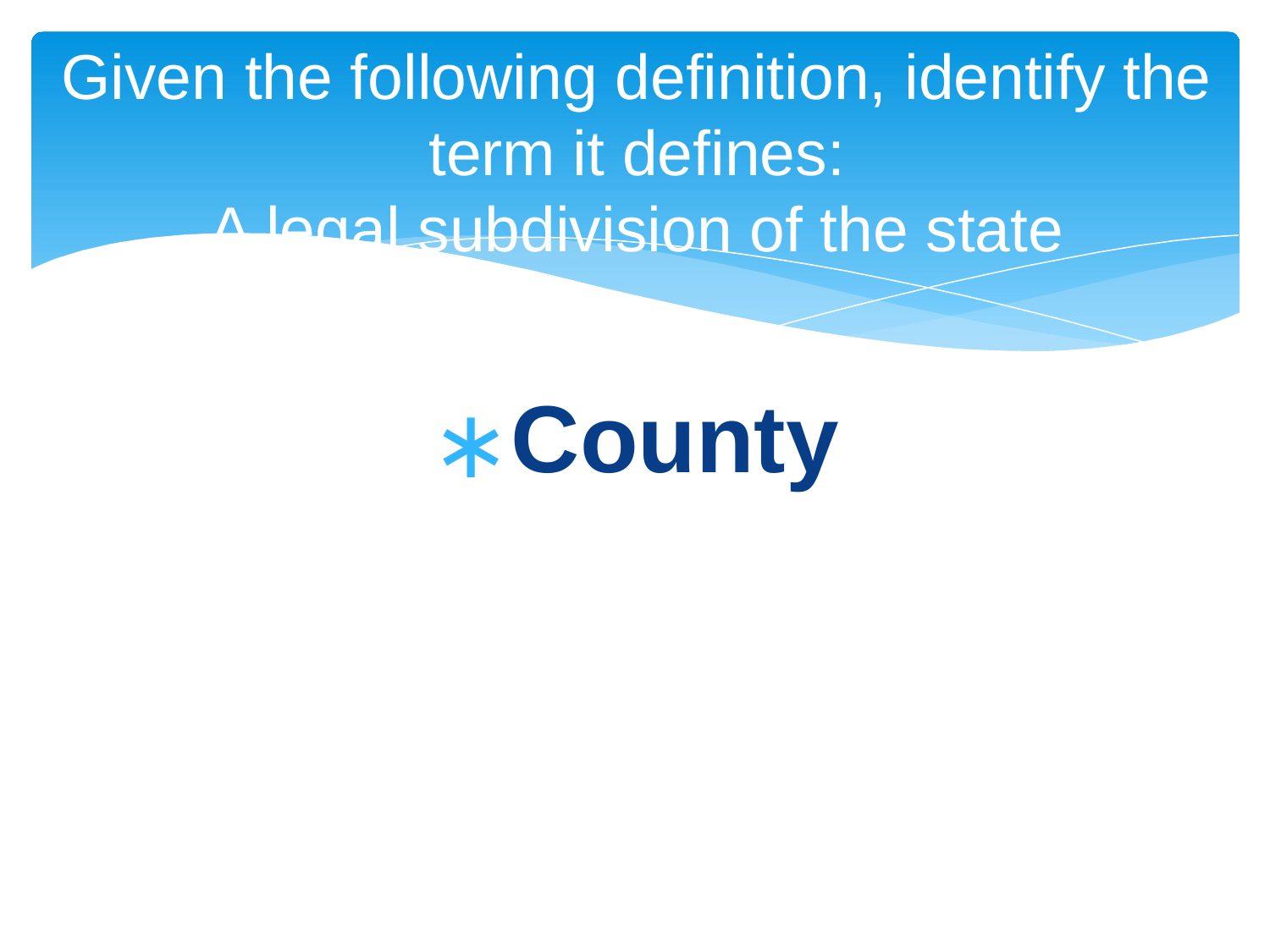

# Given the following definition, identify the term it defines: A legal subdivision of the state
County